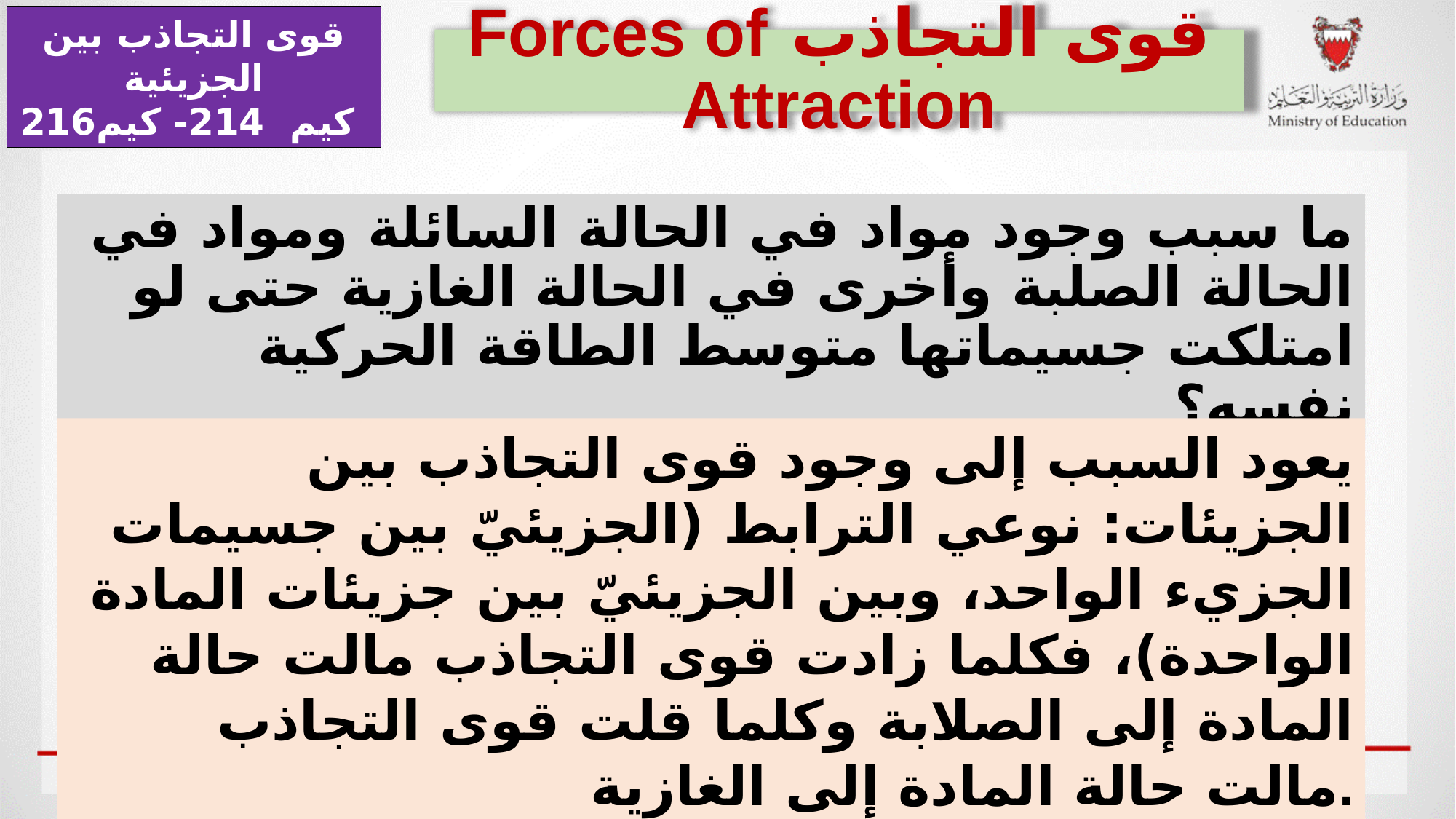

قوى التجاذب بين الجزيئية
 كيم  214- كيم216
قوى التجاذب Forces of Attraction
ما سبب وجود مواد في الحالة السائلة ومواد في الحالة الصلبة وأخرى في الحالة الغازية حتى لو امتلكت جسيماتها متوسط الطاقة الحركية نفسه؟
يعود السبب إلى وجود قوى التجاذب بين الجزيئات: نوعي الترابط (الجزيئيّ بين جسيمات الجزيء الواحد، وبين الجزيئيّ بين جزيئات المادة الواحدة)، فكلما زادت قوى التجاذب مالت حالة المادة إلى الصلابة وكلما قلت قوى التجاذب مالت حالة المادة إلى الغازية.